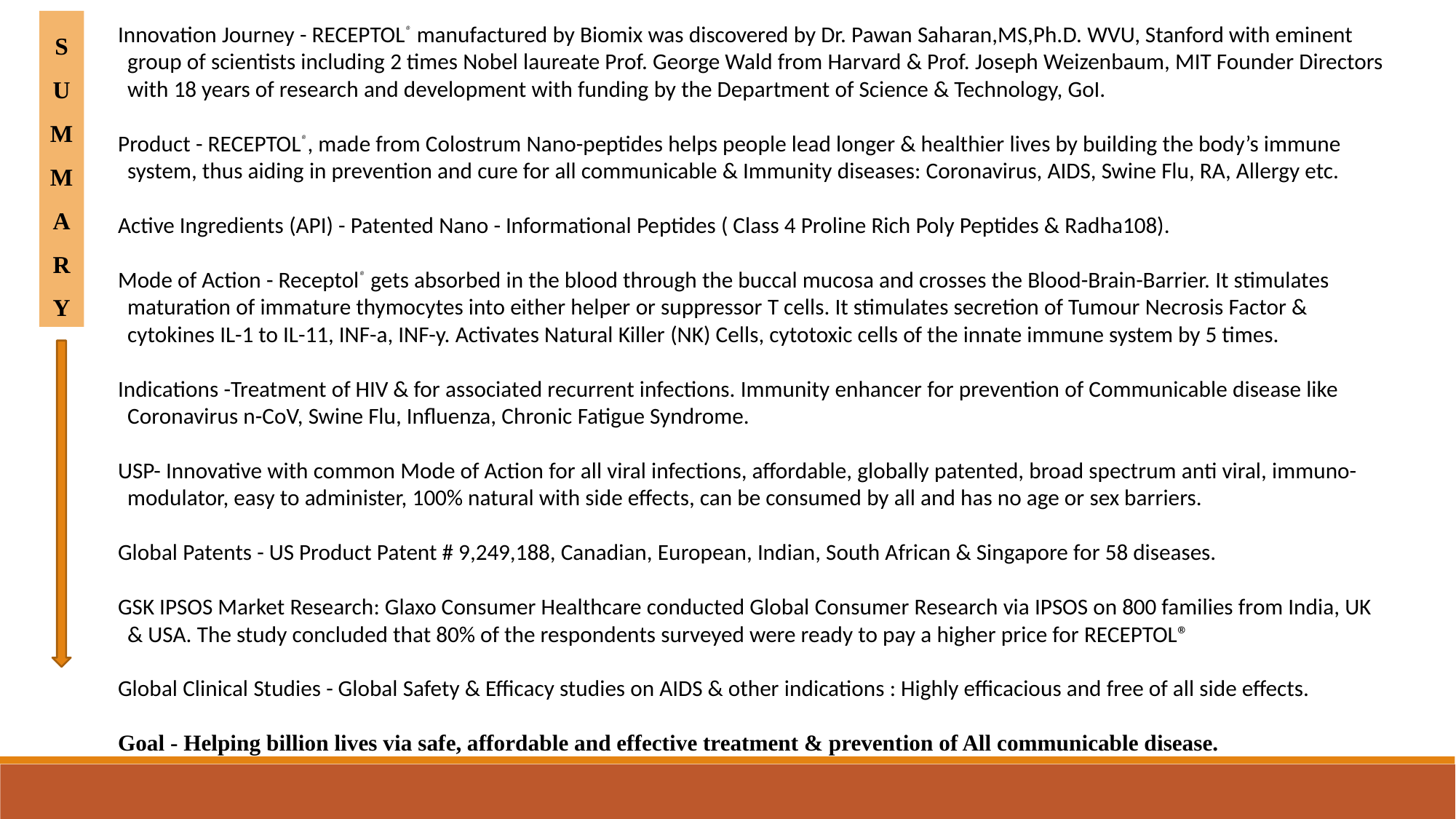

S
U
M
M
A
R
Y
Innovation Journey - RECEPTOL® manufactured by Biomix was discovered by Dr. Pawan Saharan,MS,Ph.D. WVU, Stanford with eminent group of scientists including 2 times Nobel laureate Prof. George Wald from Harvard & Prof. Joseph Weizenbaum, MIT Founder Directors with 18 years of research and development with funding by the Department of Science & Technology, GoI.

Product - RECEPTOL®, made from Colostrum Nano-peptides helps people lead longer & healthier lives by building the body’s immune system, thus aiding in prevention and cure for all communicable & Immunity diseases: Coronavirus, AIDS, Swine Flu, RA, Allergy etc.

Active Ingredients (API) - Patented Nano - Informational Peptides ( Class 4 Proline Rich Poly Peptides & Radha108).

Mode of Action - Receptol® gets absorbed in the blood through the buccal mucosa and crosses the Blood-Brain-Barrier. It stimulates maturation of immature thymocytes into either helper or suppressor T cells. It stimulates secretion of Tumour Necrosis Factor & cytokines IL-1 to IL-11, INF-a, INF-y. Activates Natural Killer (NK) Cells, cytotoxic cells of the innate immune system by 5 times.

Indications -Treatment of HIV & for associated recurrent infections. Immunity enhancer for prevention of Communicable disease like Coronavirus n-CoV, Swine Flu, Influenza, Chronic Fatigue Syndrome.

USP- Innovative with common Mode of Action for all viral infections, affordable, globally patented, broad spectrum anti viral, immuno-modulator, easy to administer, 100% natural with side effects, can be consumed by all and has no age or sex barriers.

Global Patents - US Product Patent # 9,249,188, Canadian, European, Indian, South African & Singapore for 58 diseases.

GSK IPSOS Market Research: Glaxo Consumer Healthcare conducted Global Consumer Research via IPSOS on 800 families from India, UK & USA. The study concluded that 80% of the respondents surveyed were ready to pay a higher price for RECEPTOL®

Global Clinical Studies - Global Safety & Efficacy studies on AIDS & other indications : Highly efficacious and free of all side effects.

Goal - Helping billion lives via safe, affordable and effective treatment & prevention of All communicable disease.